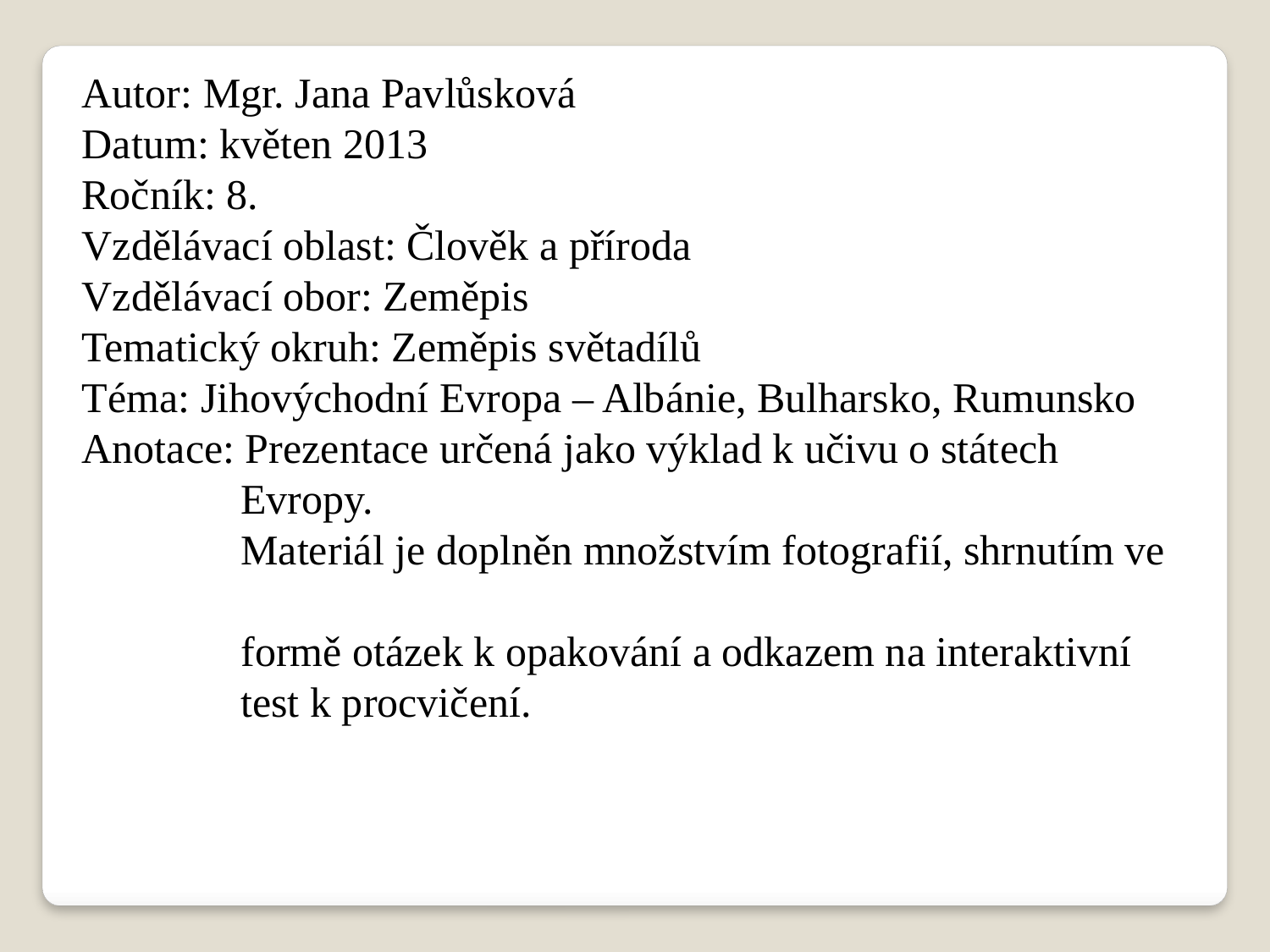

Autor: Mgr. Jana Pavlůsková
Datum: květen 2013
Ročník: 8.
Vzdělávací oblast: Člověk a příroda
Vzdělávací obor: Zeměpis
Tematický okruh: Zeměpis světadílů
Téma: Jihovýchodní Evropa – Albánie, Bulharsko, Rumunsko
Anotace: Prezentace určená jako výklad k učivu o státech
               Evropy.
               Materiál je doplněn množstvím fotografií, shrnutím ve
               formě otázek k opakování a odkazem na interaktivní
               test k procvičení.